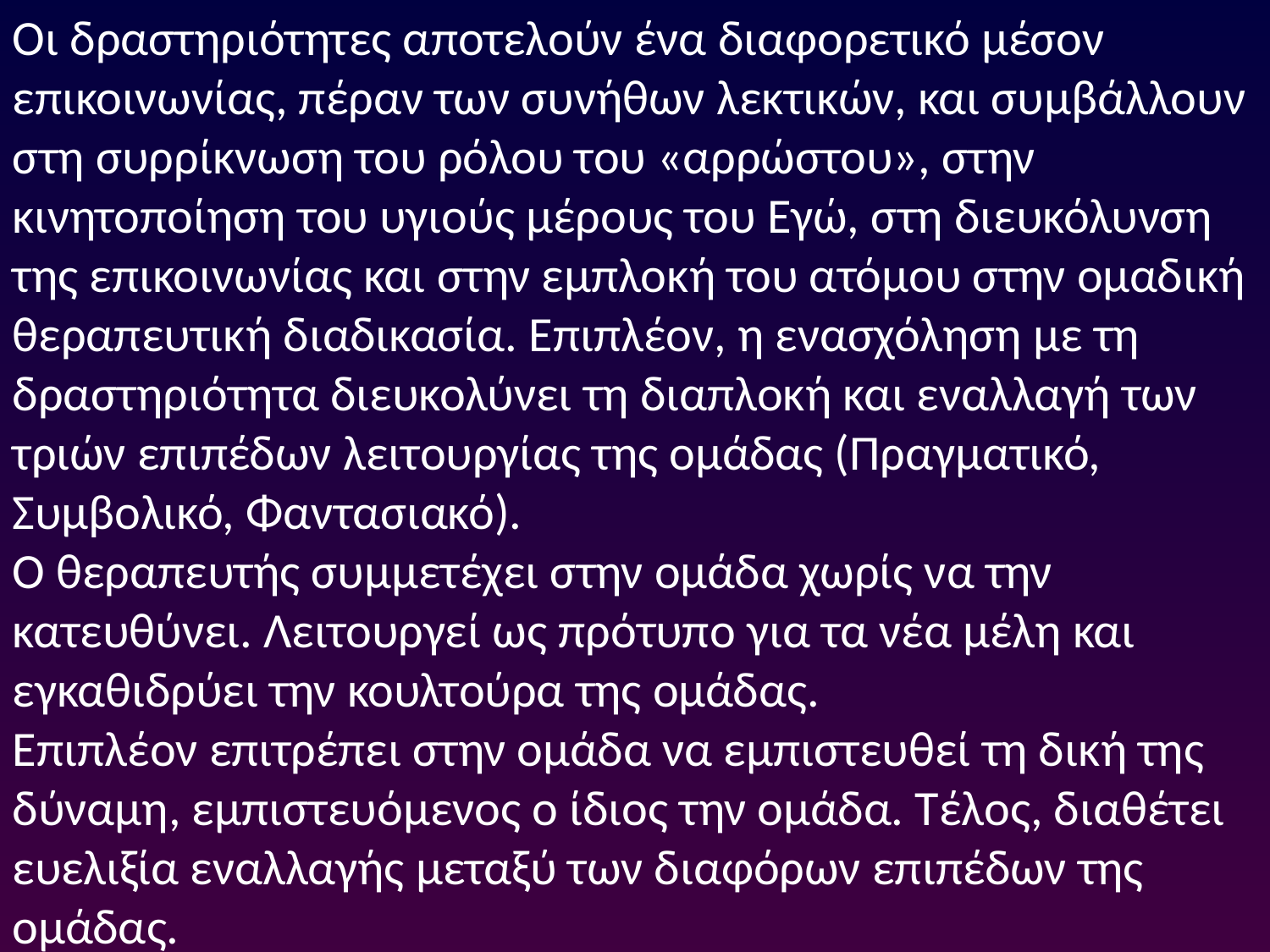

Οι δραστηριότητες αποτελούν ένα διαφορετικό μέσον επικοινωνίας, πέραν των συνήθων λεκτικών, και συμβάλλουν στη συρρίκνωση του ρόλου του «αρρώστου», στην κινητοποίηση του υγιούς μέρους του Εγώ, στη διευκόλυνση της επικοινωνίας και στην εμπλοκή του ατόμου στην ομαδική θεραπευτική διαδικασία. Επιπλέον, η ενασχόληση με τη δραστηριότητα διευκολύνει τη διαπλοκή και εναλλαγή των τριών επιπέδων λειτουργίας της ομάδας (Πραγματικό, Συμβολικό, Φαντασιακό).
Ο θεραπευτής συμμετέχει στην ομάδα χωρίς να την κατευθύνει. Λειτουργεί ως πρότυπο για τα νέα μέλη και εγκαθιδρύει την κουλτούρα της ομάδας.
Επιπλέον επιτρέπει στην ομάδα να εμπιστευθεί τη δική της δύναμη, εμπιστευόμενος ο ίδιος την ομάδα. Τέλος, διαθέτει ευελιξία εναλλαγής μεταξύ των διαφόρων επιπέδων της ομάδας.